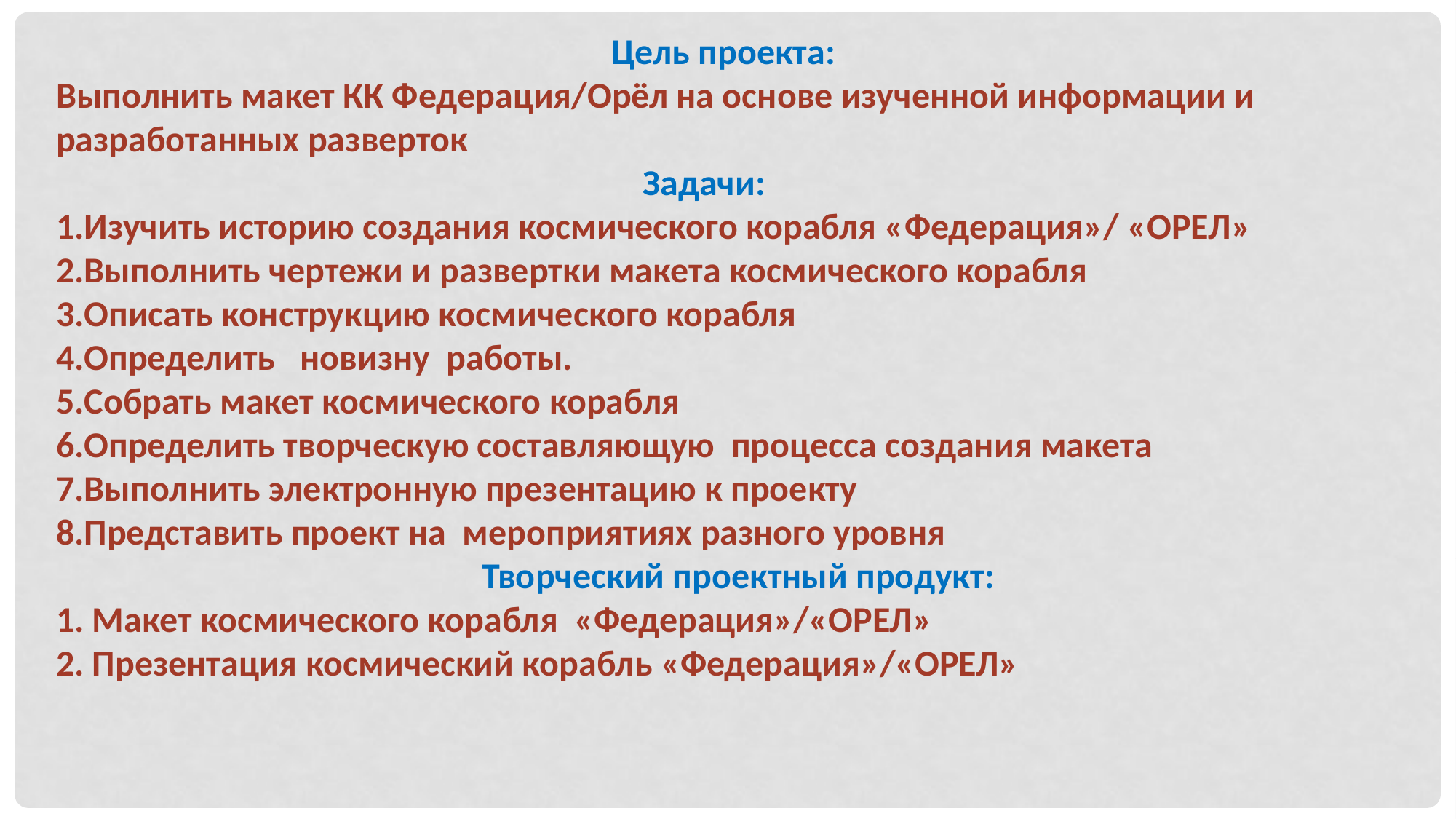

Цель проекта:
Выполнить макет КК Федерация/Орёл на основе изученной информации и разработанных разверток
					     Задачи:
1.Изучить историю создания космического корабля «Федерация»/ «ОРЕЛ»
2.Выполнить чертежи и развертки макета космического корабля
3.Описать конструкцию космического корабля
4.Определить   новизну  работы.
5.Собрать макет космического корабля
6.Определить творческую составляющую  процесса создания макета
7.Выполнить электронную презентацию к проекту
8.Представить проект на  мероприятиях разного уровня
                                                    Творческий проектный продукт:
1. Макет космического корабля  «Федерация»/«ОРЕЛ»
2. Презентация космический корабль «Федерация»/«ОРЕЛ»